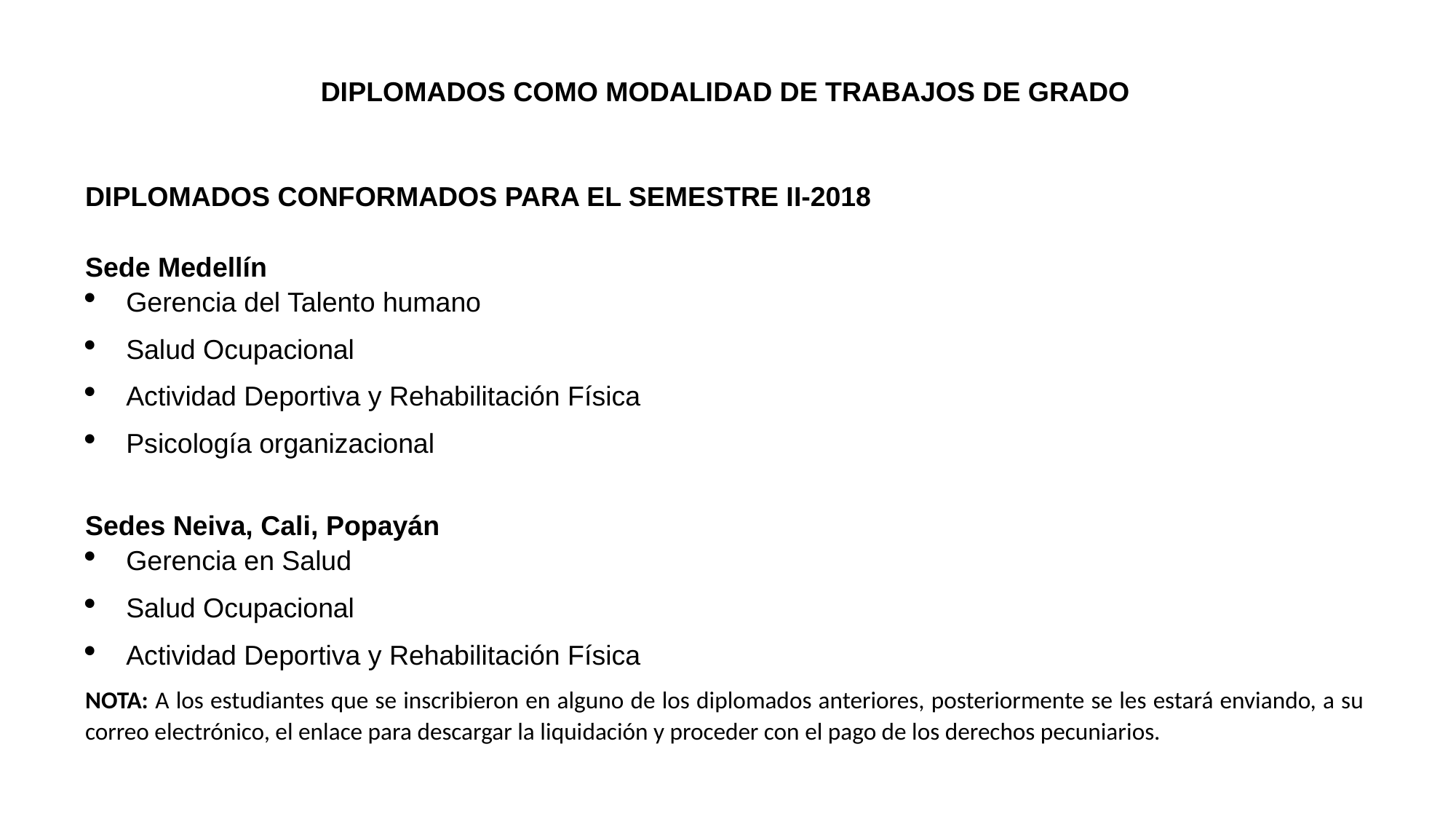

DIPLOMADOS COMO MODALIDAD DE TRABAJOS DE GRADO

DIPLOMADOS CONFORMADOS PARA EL SEMESTRE II-2018

Sede Medellín
Gerencia del Talento humano
Salud Ocupacional
Actividad Deportiva y Rehabilitación Física
Psicología organizacional

Sedes Neiva, Cali, Popayán
Gerencia en Salud
Salud Ocupacional
Actividad Deportiva y Rehabilitación Física
NOTA: A los estudiantes que se inscribieron en alguno de los diplomados anteriores, posteriormente se les estará enviando, a su correo electrónico, el enlace para descargar la liquidación y proceder con el pago de los derechos pecuniarios.